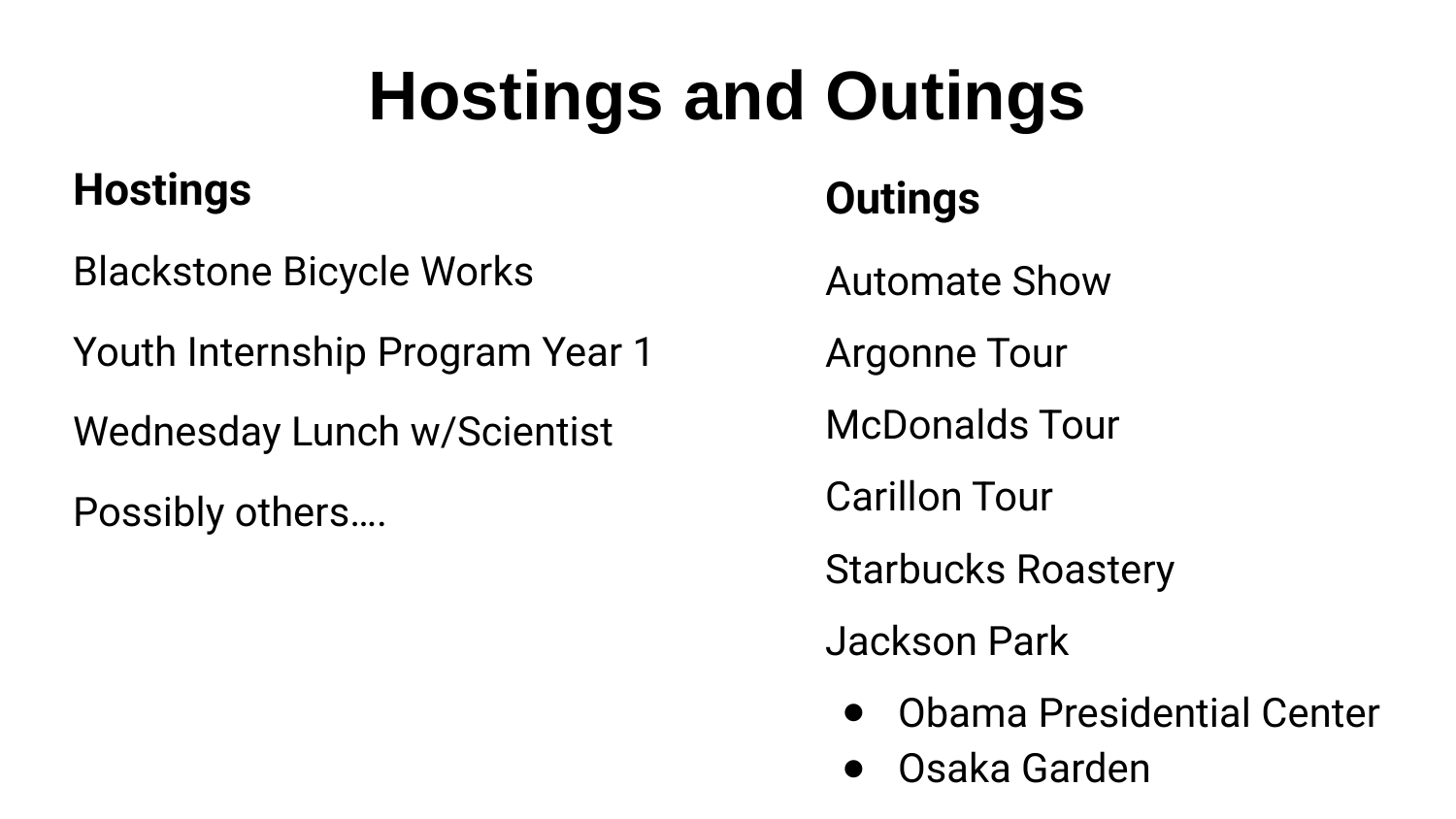

# Hostings and Outings
Hostings
Blackstone Bicycle Works
Youth Internship Program Year 1
Wednesday Lunch w/Scientist
Possibly others….

Outings
Automate Show
Argonne Tour
McDonalds Tour
Carillon Tour
Starbucks Roastery
Jackson Park
Obama Presidential Center
Osaka Garden